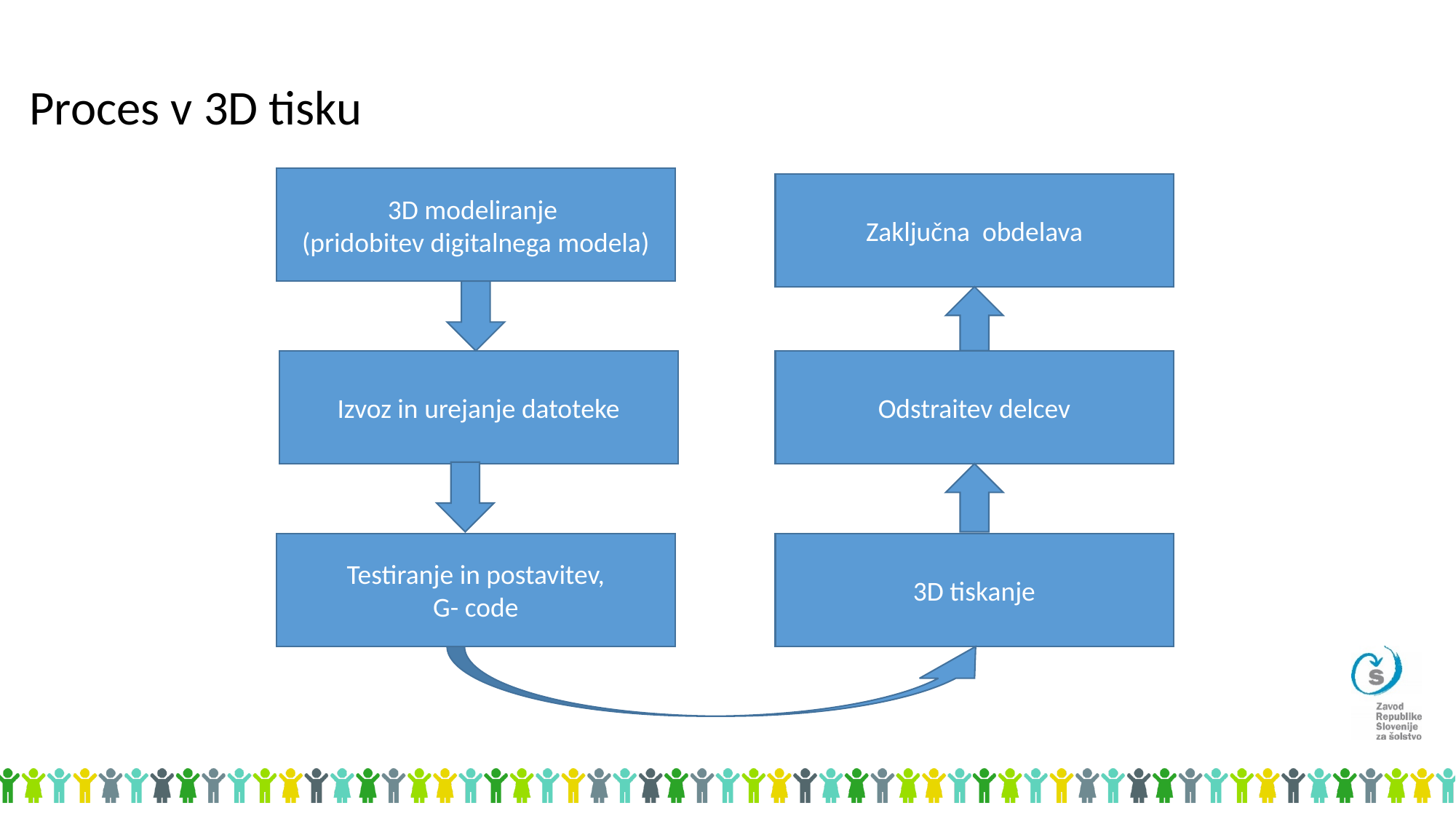

# Proces v 3D tisku

3D modeliranje
(pridobitev digitalnega modela)
Zaključna  obdelava

Izvoz in urejanje datoteke
Odstraitev delcev

Testiranje in postavitev,
G- code
3D tiskanje